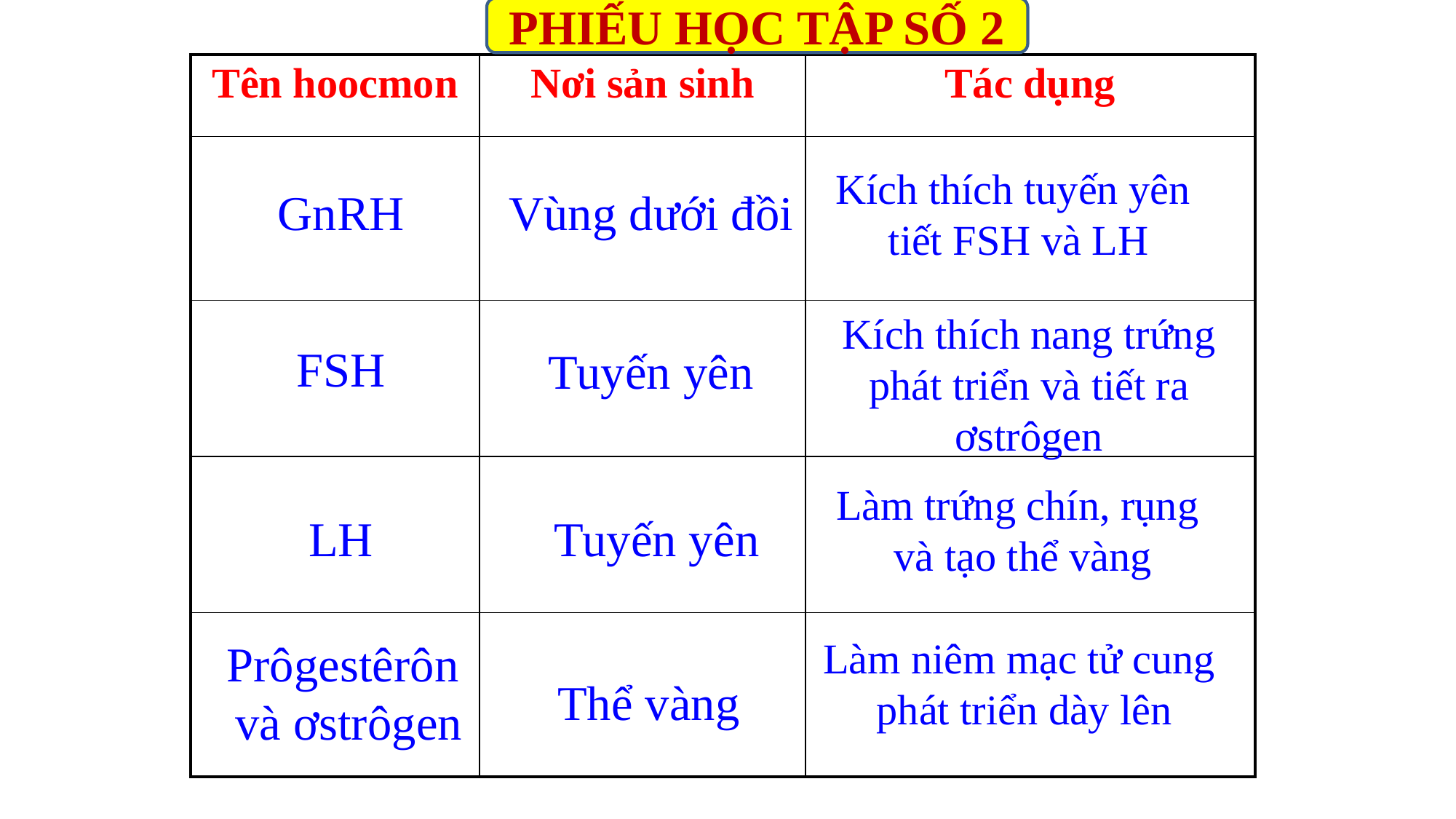

PHIẾU HỌC TẬP SỐ 2
| Tên hoocmon | Nơi sản sinh | Tác dụng |
| --- | --- | --- |
|  |  |  |
|  |  |  |
|  |  |  |
|  |  |  |
Kích thích tuyến yên
tiết FSH và LH
GnRH
Vùng dưới đồi
FSH
Tuyến yên
Kích thích nang trứng
 phát triển và tiết ra
ơstrôgen
Làm trứng chín, rụng
và tạo thể vàng
LH
Tuyến yên
Làm niêm mạc tử cung
phát triển dày lên
Prôgestêrôn
và ơstrôgen
Thể vàng